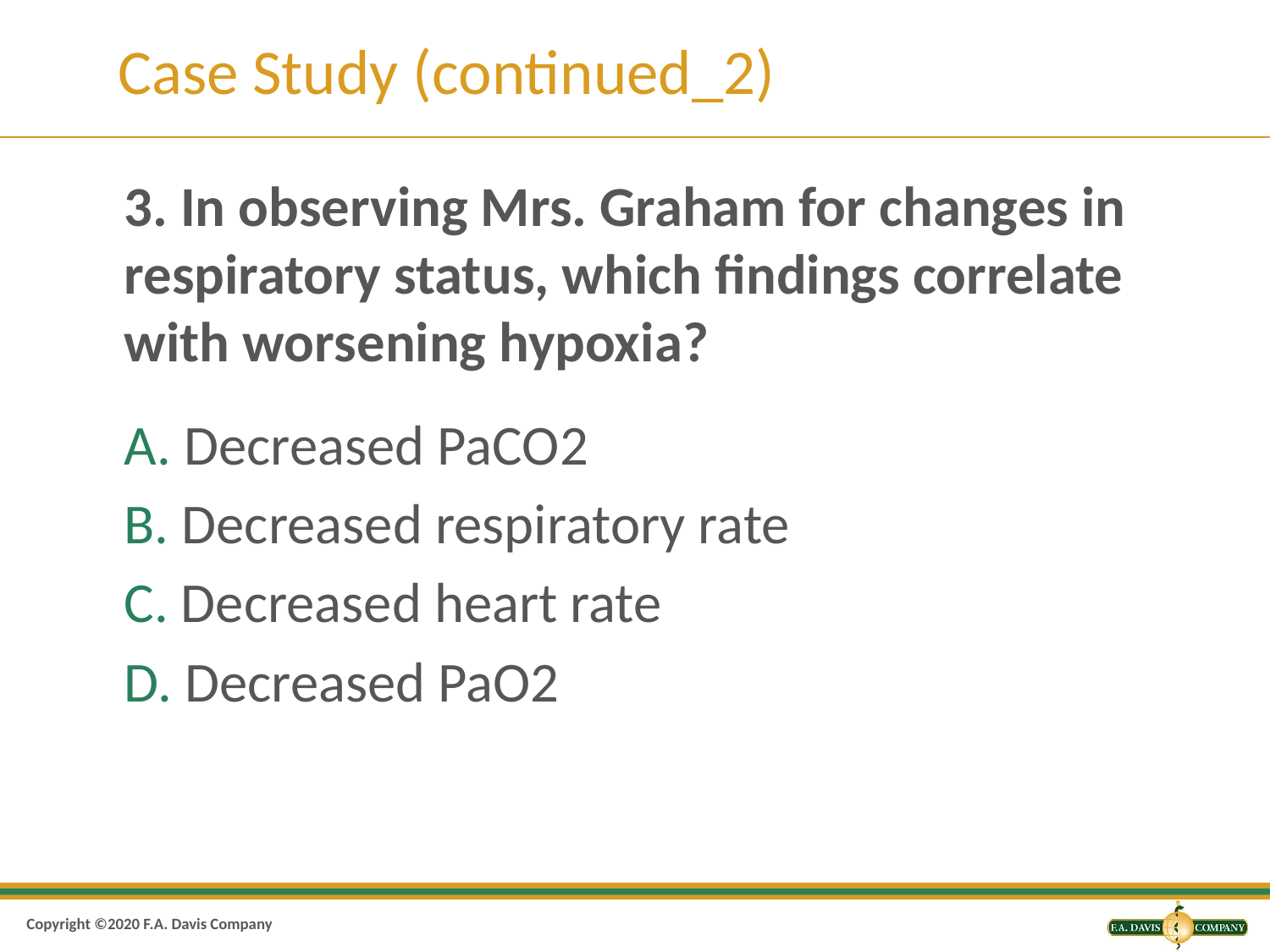

# Case Study (continued_2)
3. In observing Mrs. Graham for changes in respiratory status, which findings correlate with worsening hypoxia?
A. Decreased PaCO2
B. Decreased respiratory rate
C. Decreased heart rate
D. Decreased PaO2